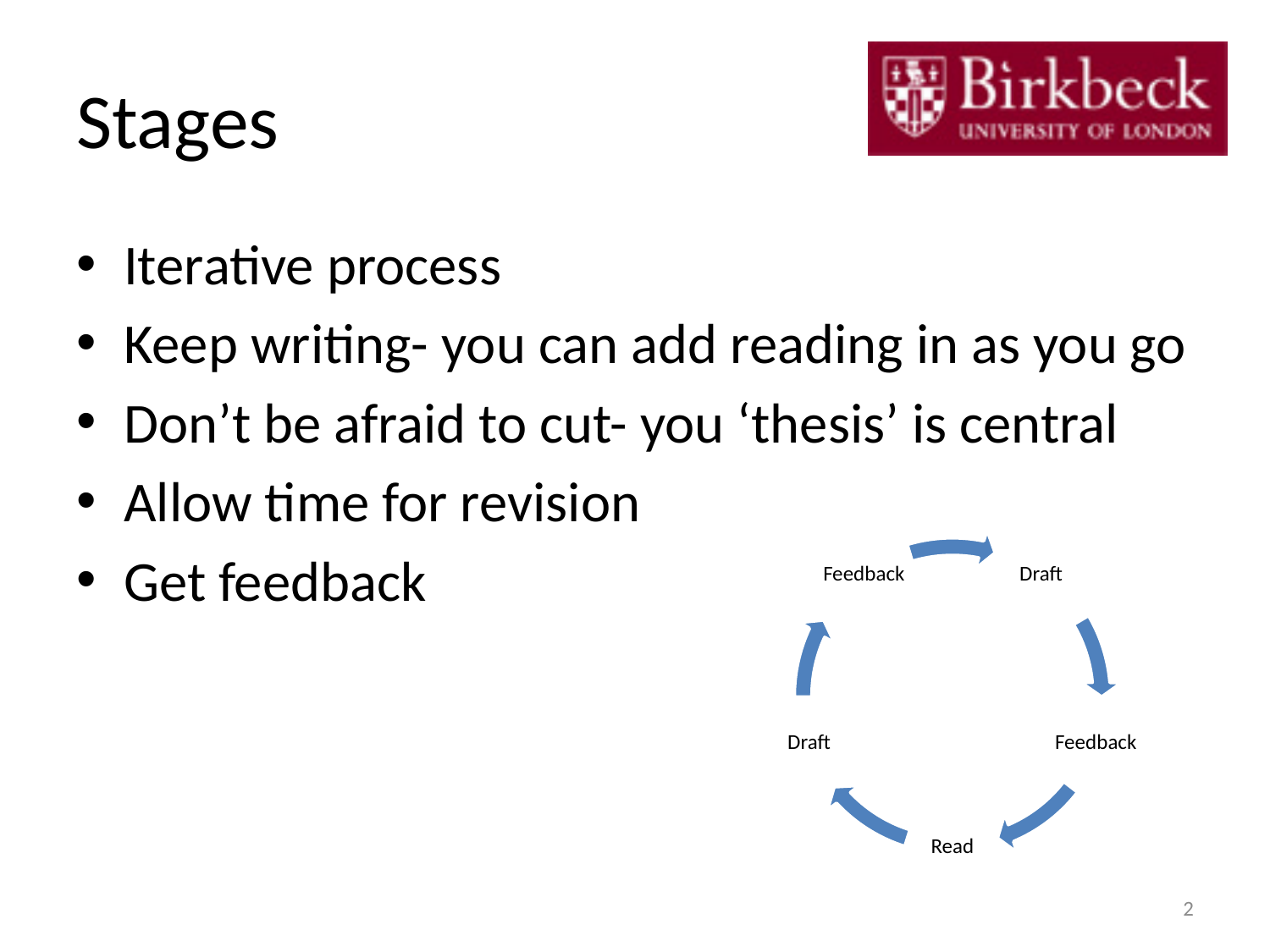

# Stages
Iterative process
Keep writing- you can add reading in as you go
Don’t be afraid to cut- you ‘thesis’ is central
Allow time for revision
Get feedback
Draft
Feedback
Read
Draft
Feedback
2